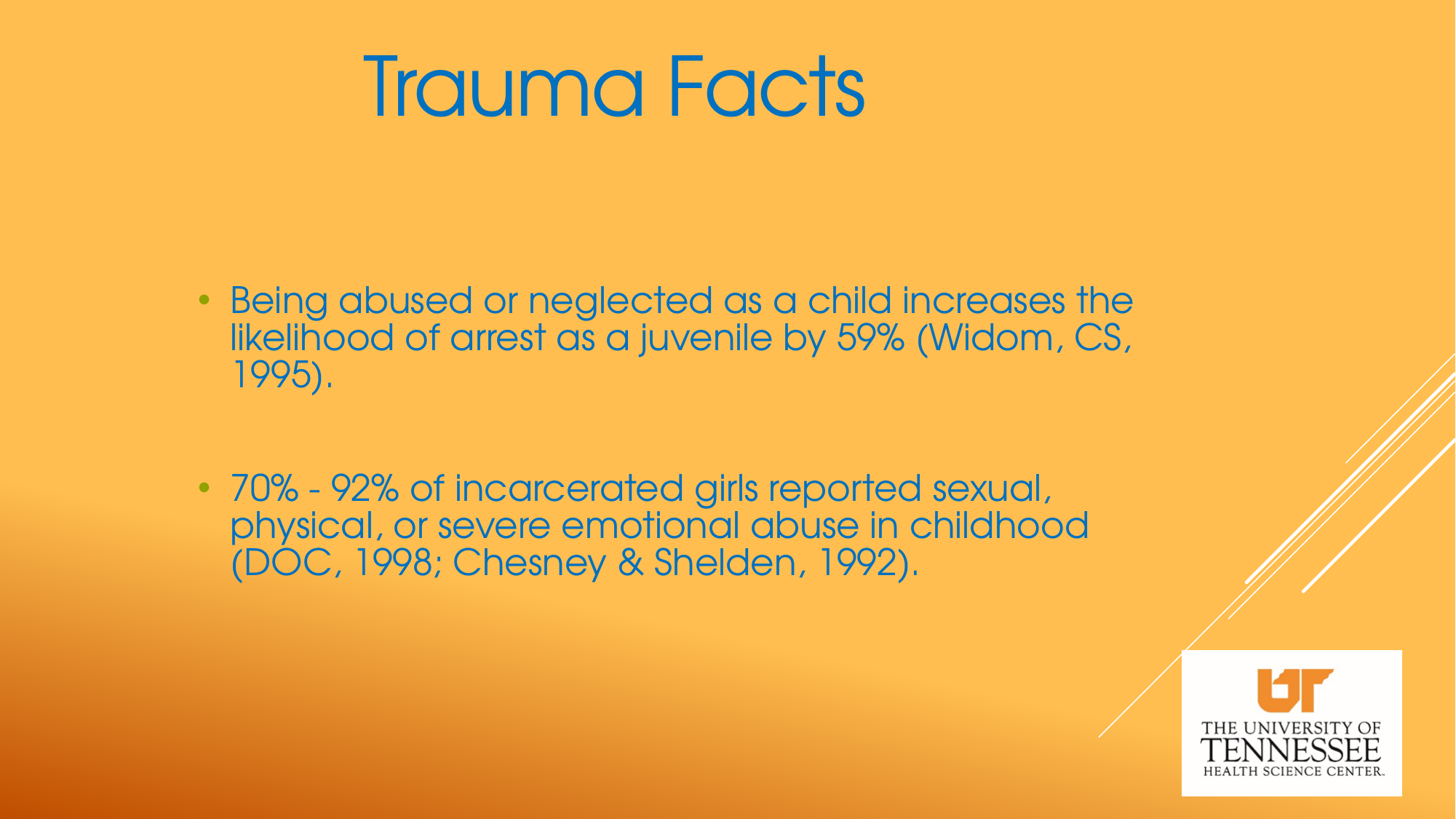

Trauma Facts
Being abused or neglected as a child increases the likelihood of arrest as a juvenile by 59% (Widom, CS, 1995).

70% - 92% of incarcerated girls reported sexual, physical, or severe emotional abuse in childhood (DOC, 1998; Chesney & Shelden, 1992).